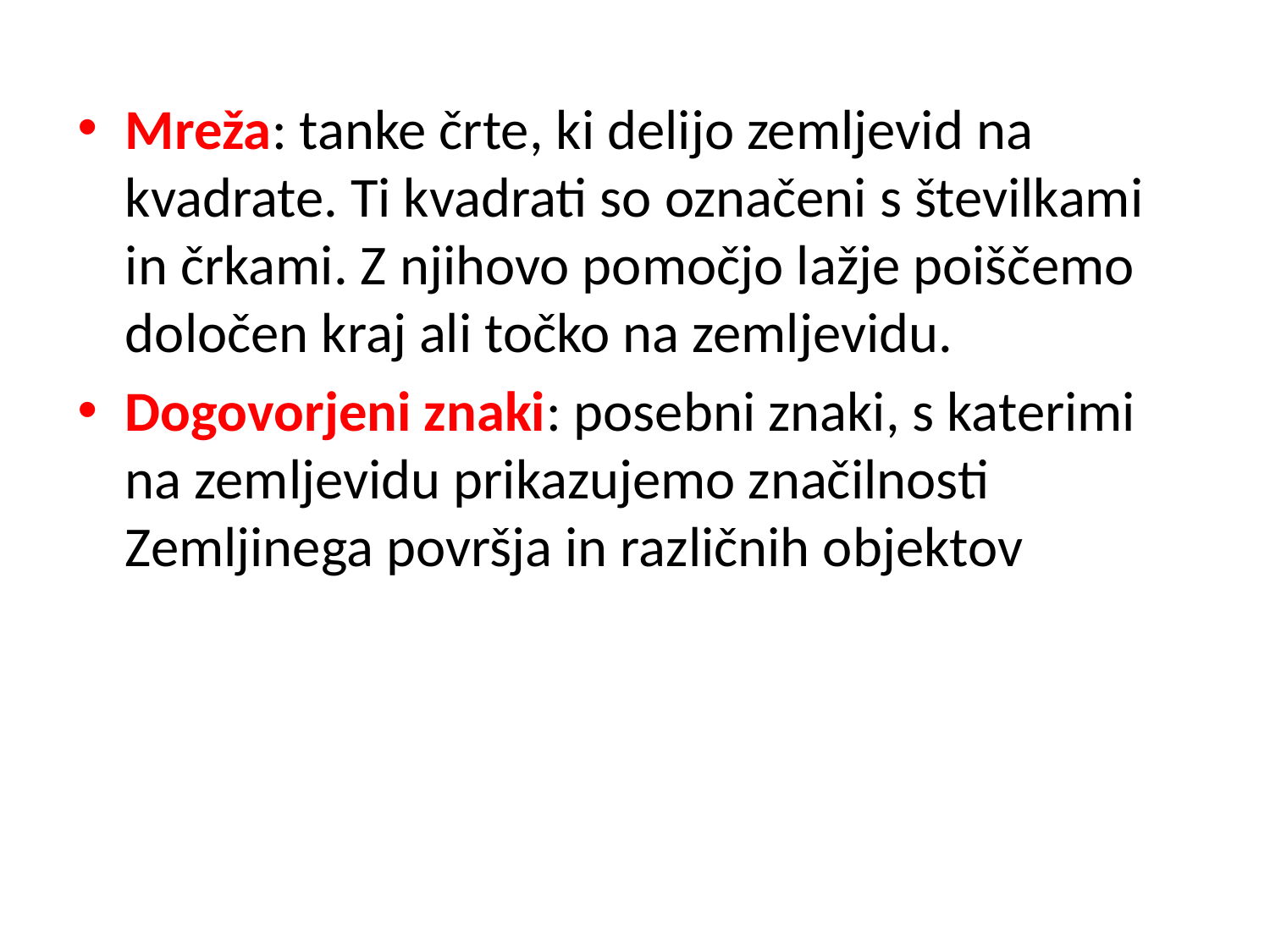

Mreža: tanke črte, ki delijo zemljevid na kvadrate. Ti kvadrati so označeni s številkami in črkami. Z njihovo pomočjo lažje poiščemo določen kraj ali točko na zemljevidu.
Dogovorjeni znaki: posebni znaki, s katerimi na zemljevidu prikazujemo značilnosti Zemljinega površja in različnih objektov